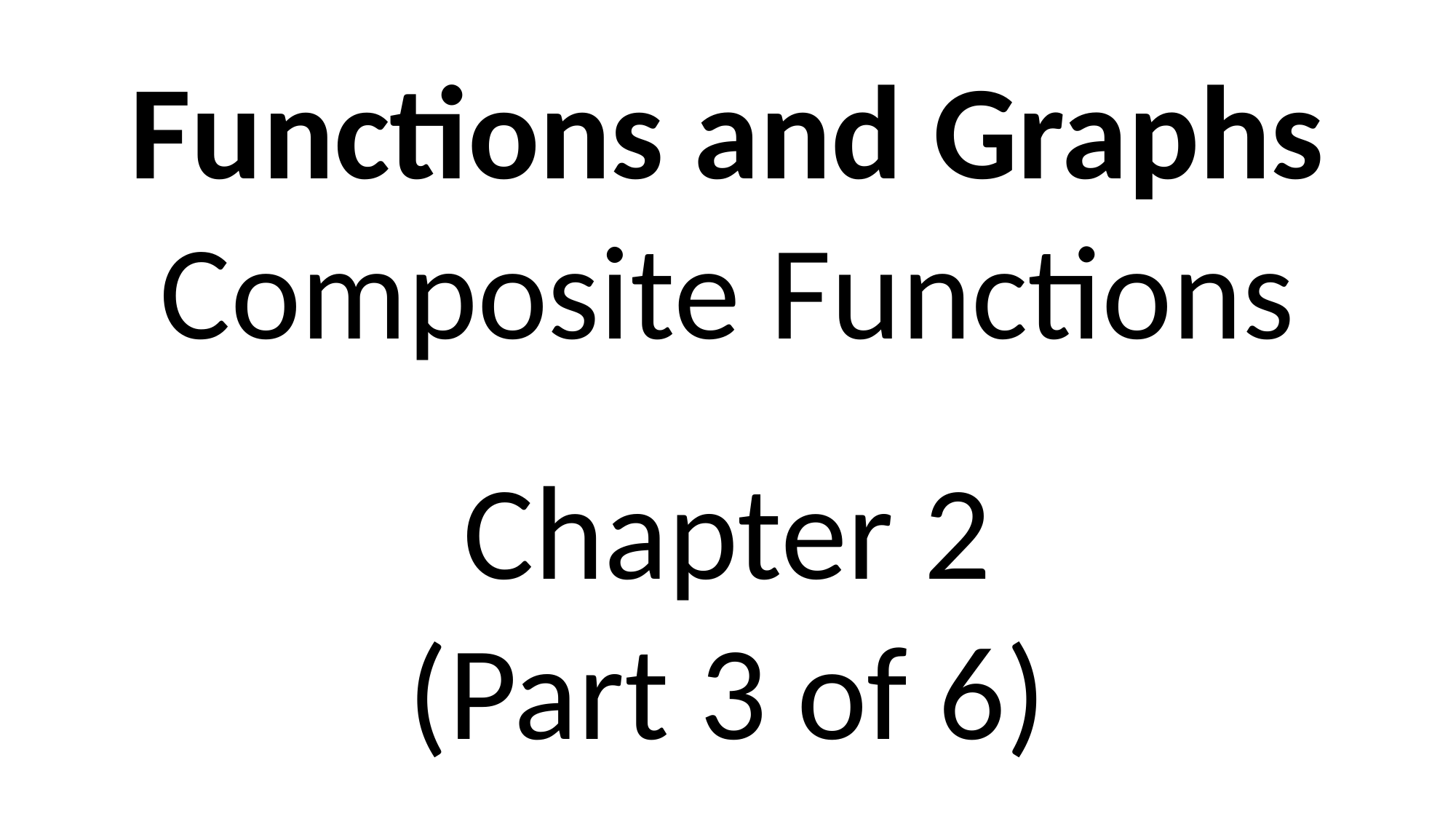

Functions and Graphs
Composite Functions

Chapter 2
(Part 3 of 6)